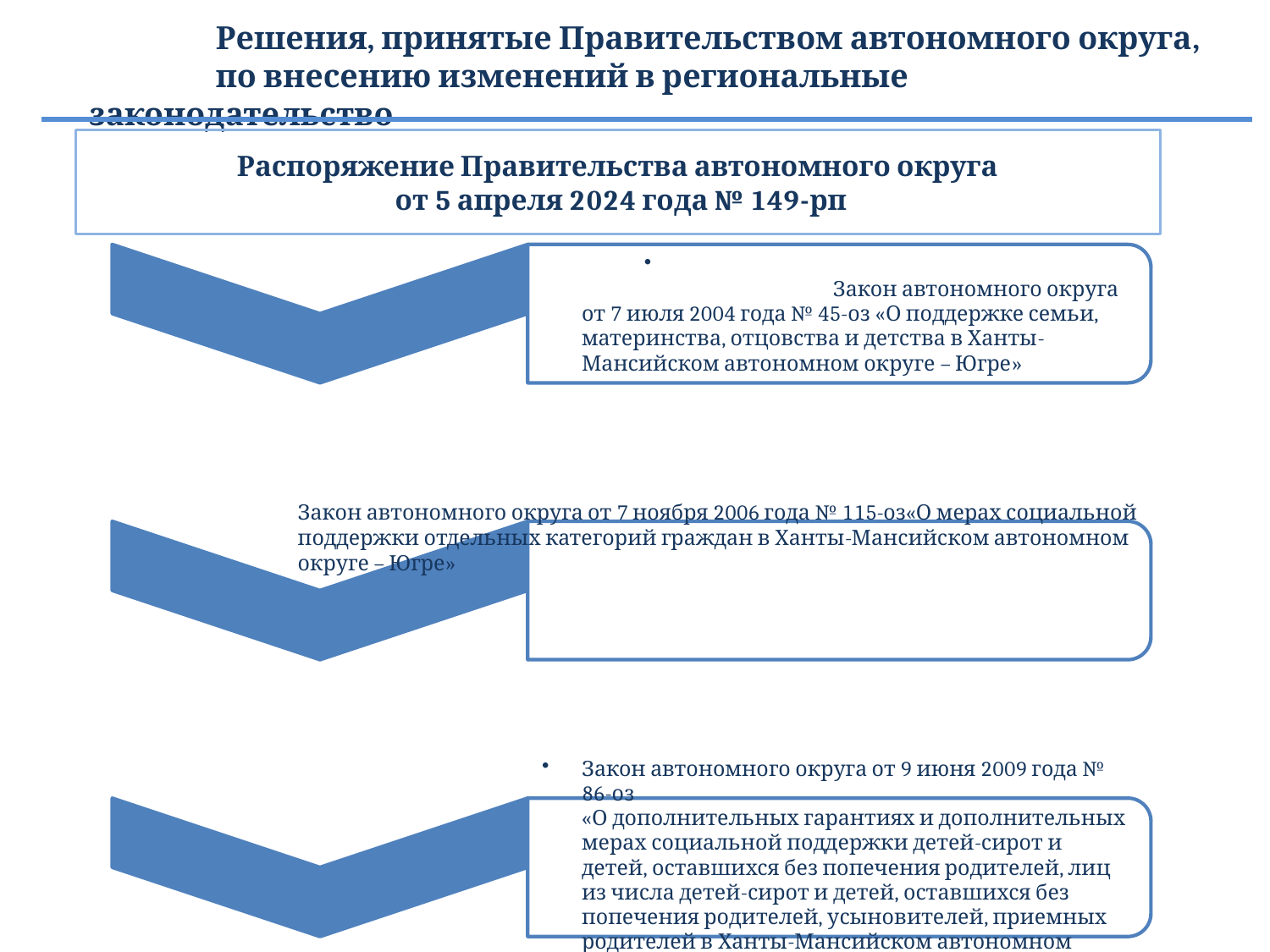

Решения, принятые Правительством автономного округа,
	по внесению изменений в региональные законодательство
# Распоряжение Правительства автономного округа от 5 апреля 2024 года № 149-рп
.
                                                                                                                                                             Закон автономного округа от 7 июля 2004 года № 45-оз «О поддержке семьи, материнства, отцовства и детства в Ханты-Мансийском автономном округе – Югре»
.
.
                                                                                                                                                             Закон автономного округа от 7 ноября 2006 года № 115-оз«О мерах социальной поддержки отдельных категорий граждан в Ханты-Мансийском автономном
округе – Югре»
2